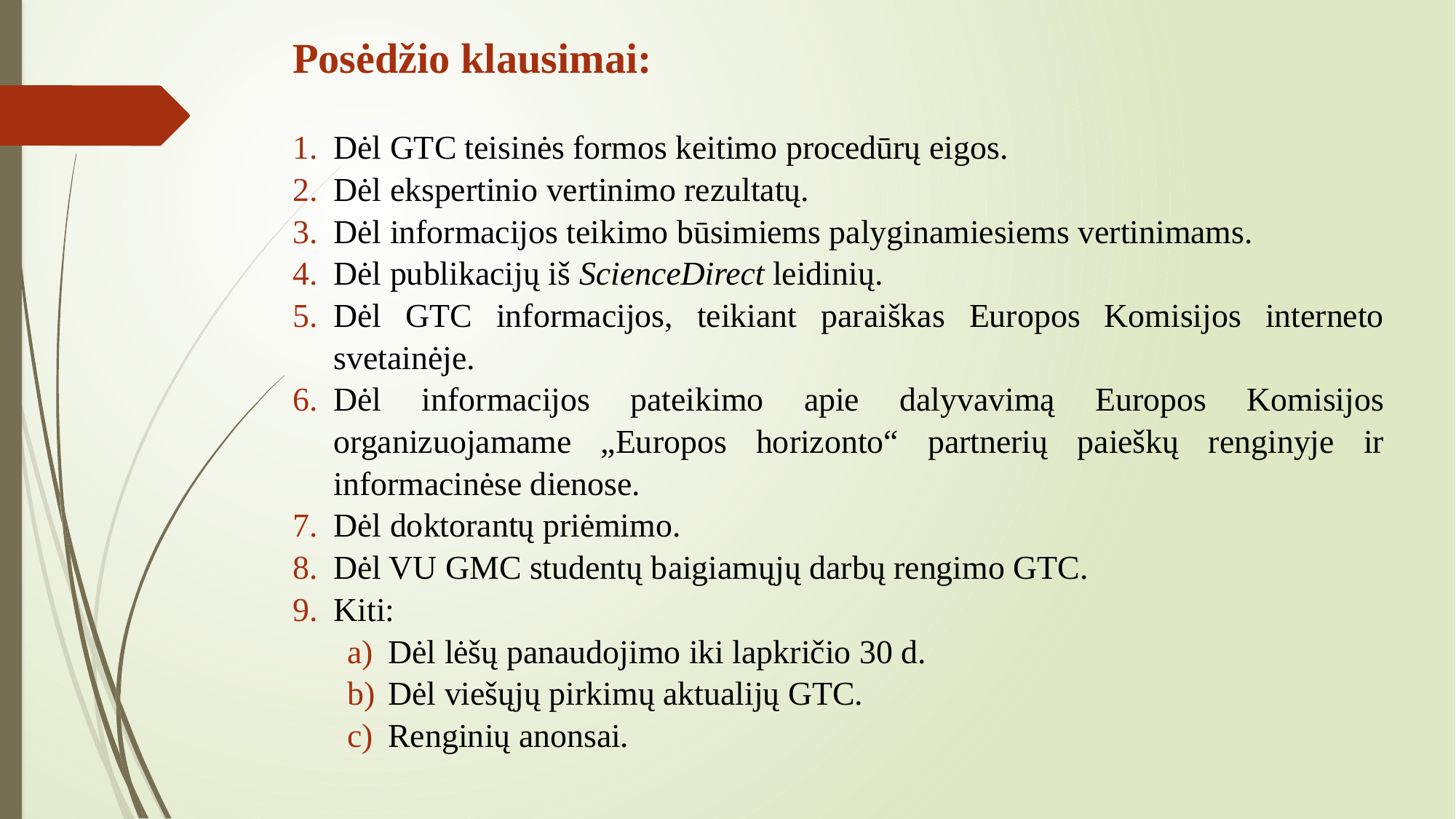

Posėdžio klausimai:

Dėl GTC teisinės formos keitimo procedūrų eigos.
Dėl ekspertinio vertinimo rezultatų.
Dėl informacijos teikimo būsimiems palyginamiesiems vertinimams.
Dėl publikacijų iš ScienceDirect leidinių.
Dėl GTC informacijos, teikiant paraiškas Europos Komisijos interneto svetainėje.
Dėl informacijos pateikimo apie dalyvavimą Europos Komisijos organizuojamame „Europos horizonto“ partnerių paieškų renginyje ir informacinėse dienose.
Dėl doktorantų priėmimo.
Dėl VU GMC studentų baigiamųjų darbų rengimo GTC.
Kiti:
Dėl lėšų panaudojimo iki lapkričio 30 d.
Dėl viešųjų pirkimų aktualijų GTC.
Renginių anonsai.